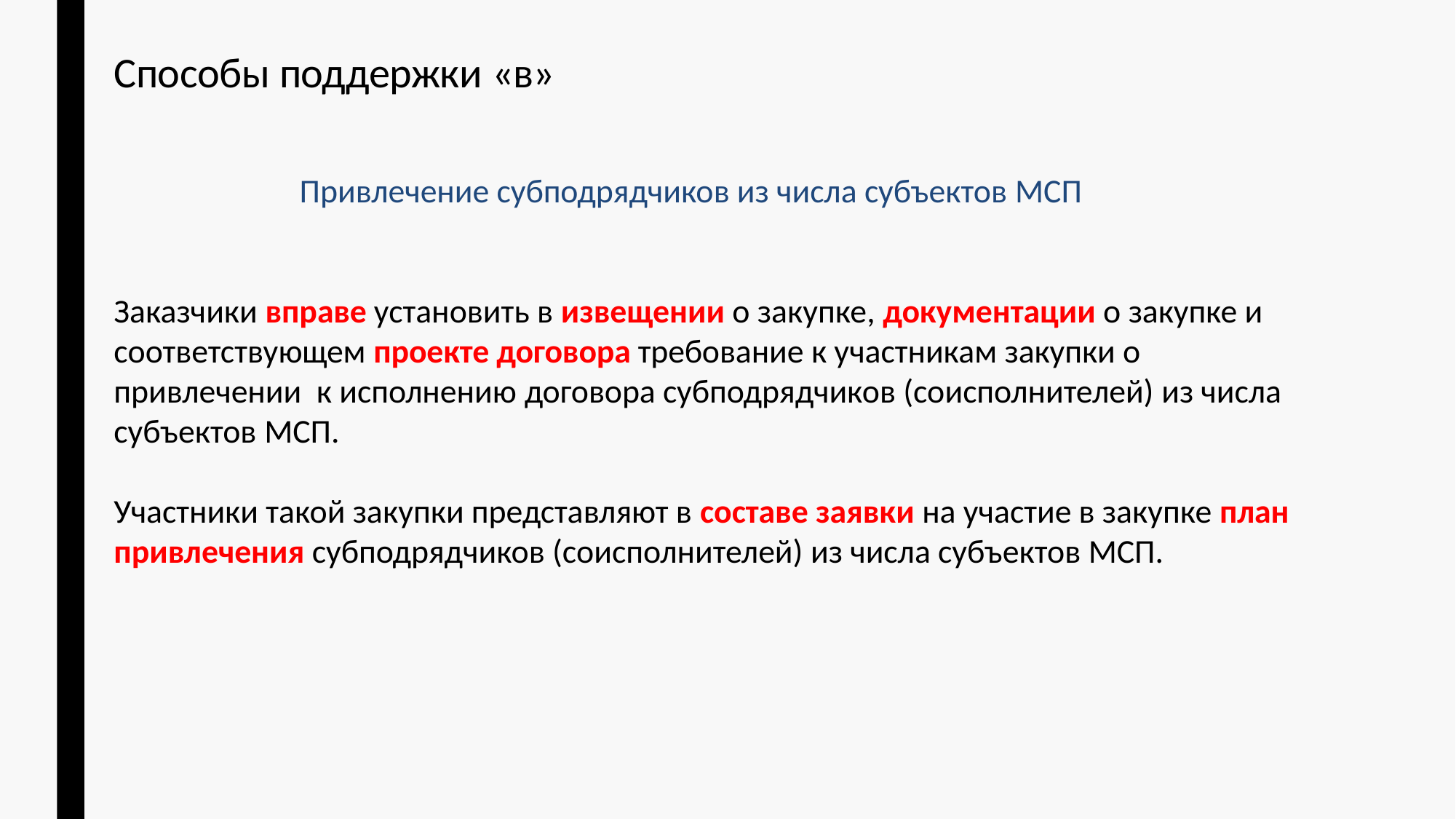

Способы поддержки «в»
Привлечение субподрядчиков из числа субъектов МСП

Заказчики вправе установить в извещении о закупке, документации о закупке и  соответствующем проекте договора требование к участникам закупки о привлечении  к исполнению договора субподрядчиков (соисполнителей) из числа субъектов МСП.

Участники такой закупки представляют в составе заявки на участие в закупке план  привлечения субподрядчиков (соисполнителей) из числа субъектов МСП.